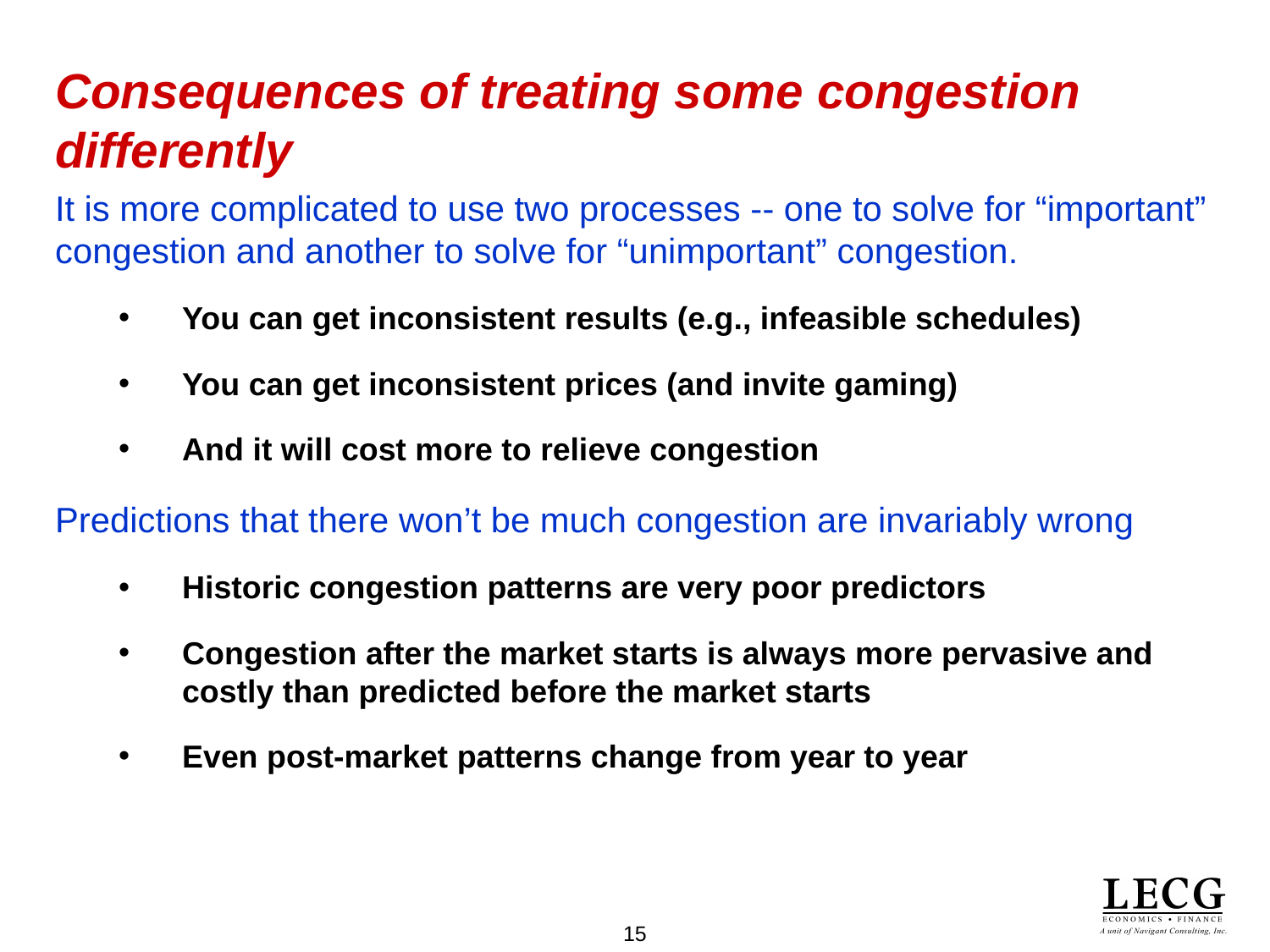

# Consequences of treating some congestion differently
It is more complicated to use two processes -- one to solve for “important” congestion and another to solve for “unimportant” congestion.
You can get inconsistent results (e.g., infeasible schedules)
You can get inconsistent prices (and invite gaming)
And it will cost more to relieve congestion
Predictions that there won’t be much congestion are invariably wrong
Historic congestion patterns are very poor predictors
Congestion after the market starts is always more pervasive and costly than predicted before the market starts
Even post-market patterns change from year to year